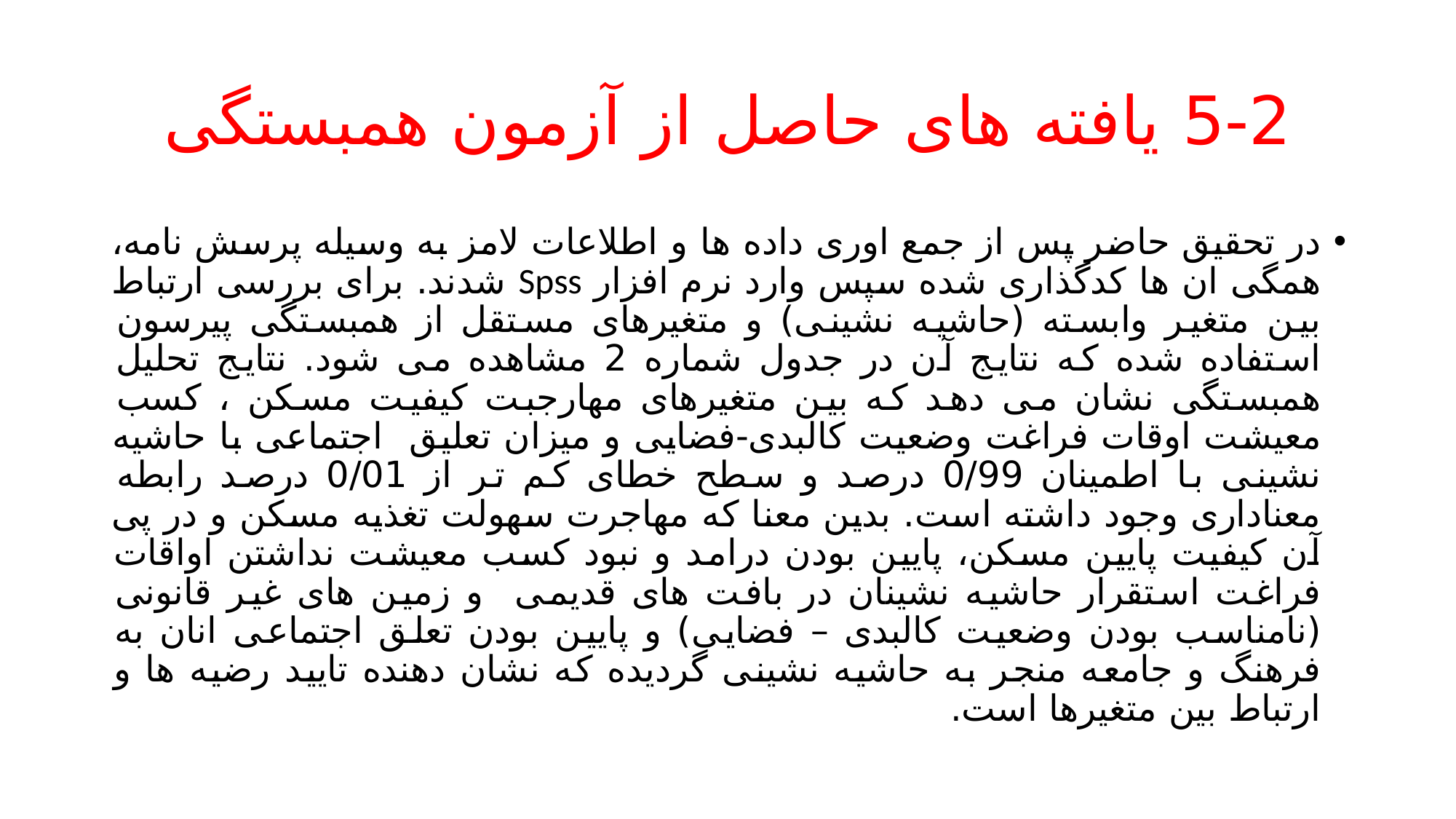

# 5-2 یافته های حاصل از آزمون همبستگی
در تحقیق حاضر پس از جمع اوری داده ها و اطلاعات لامز به وسیله پرسش نامه، همگی ان ها کدگذاری شده سپس وارد نرم افزار Spss شدند. برای بررسی ارتباط بین متغیر وابسته (حاشیه نشینی) و متغیرهای مستقل از همبستگی پیرسون استفاده شده که نتایج آن در جدول شماره 2 مشاهده می شود. نتایج تحلیل همبستگی نشان می دهد که بین متغیرهای مهارجبت کیفیت مسکن ، کسب معیشت اوقات فراغت وضعیت کالبدی-فضایی و میزان تعلیق  اجتماعی با حاشیه نشینی با اطمینان 0/99 درصد و سطح خطای کم تر از 0/01 درصد رابطه معناداری وجود داشته است. بدین معنا که مهاجرت سهولت تغذیه مسکن و در پی آن کیفیت پایین مسکن، پایین بودن درامد و نبود کسب معیشت نداشتن اواقات فراغت استقرار حاشیه نشینان در بافت های قدیمی  و زمین های غیر قانونی (نامناسب بودن وضعیت کالبدی – فضایی) و پایین بودن تعلق اجتماعی انان به فرهنگ و جامعه منجر به حاشیه نشینی گردیده که نشان دهنده تایید رضیه ها و ارتباط بین متغیرها است.